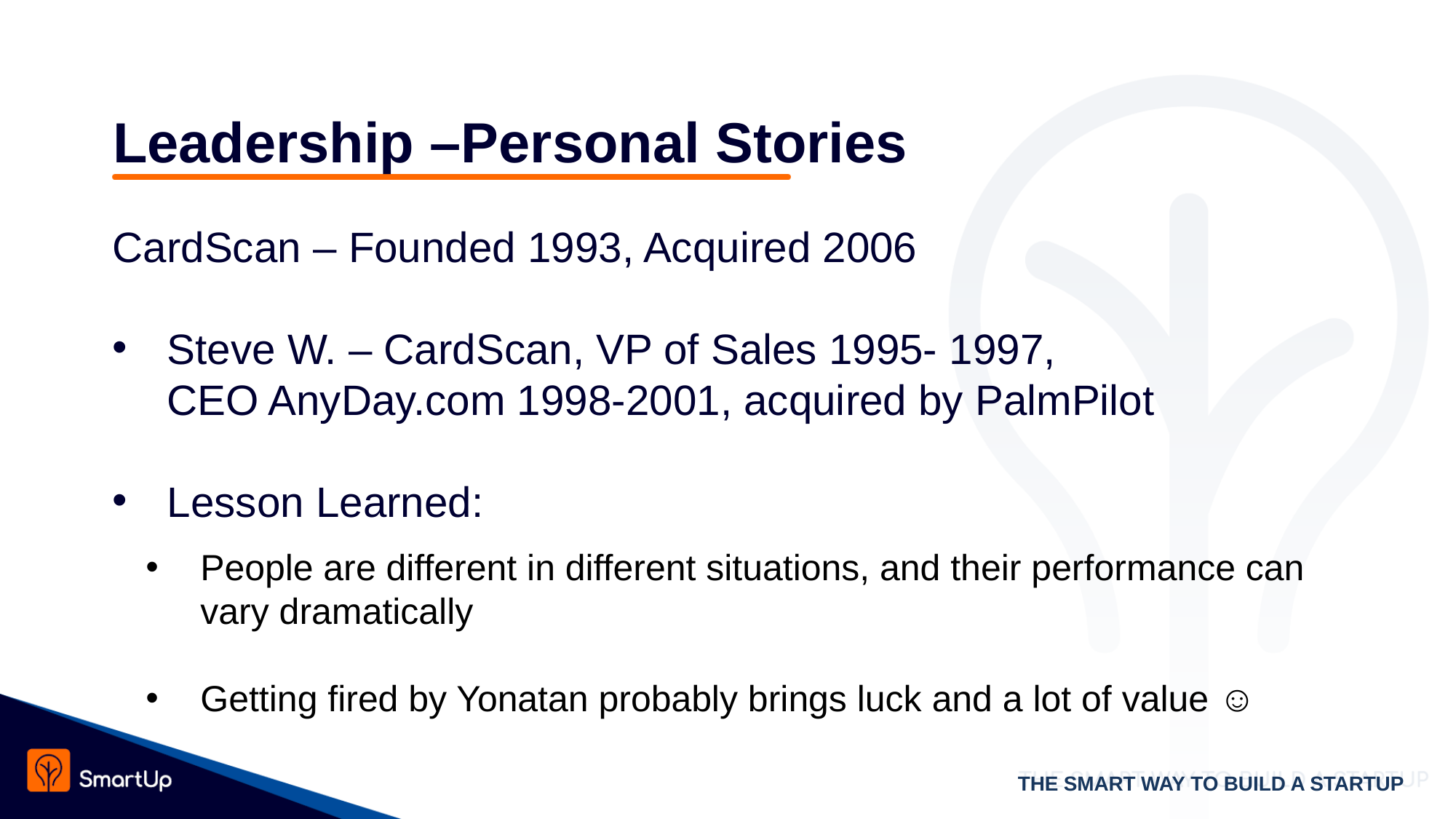

# Leadership –Personal Stories
CardScan – Founded 1993, Acquired 2006

Steve W. – CardScan, VP of Sales 1995- 1997,
CEO AnyDay.com 1998-2001, acquired by PalmPilot
Lesson Learned:

People are different in different situations, and their performance can vary dramatically

Getting fired by Yonatan probably brings luck and a lot of value ☺

THE SMART WAY TO BUILD A STARTUP